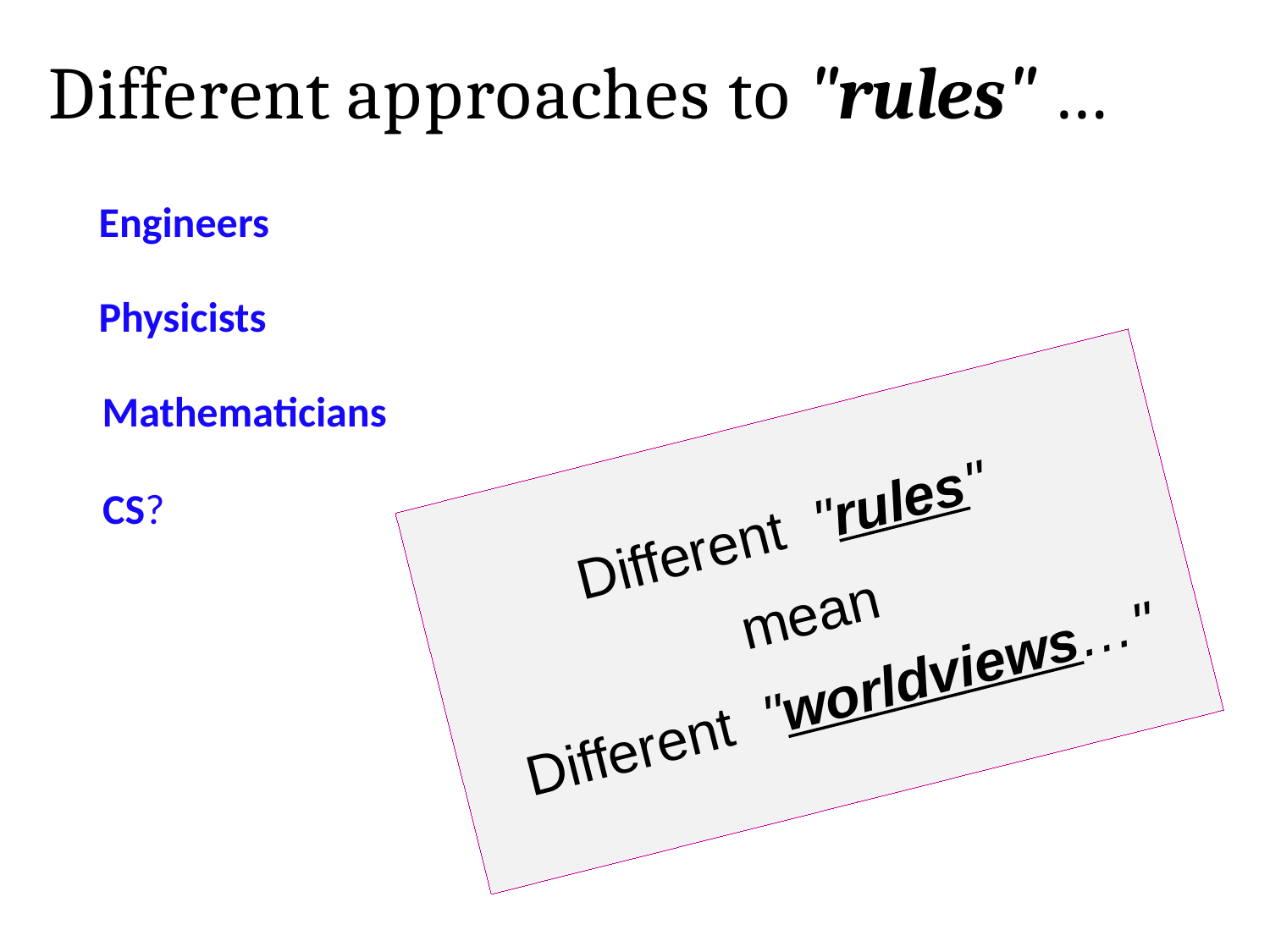

Different approaches to "rules" …
Engineers
Physicists
Mathematicians

Different  "rules"

mean

 Different  "worldviews…"

CS?